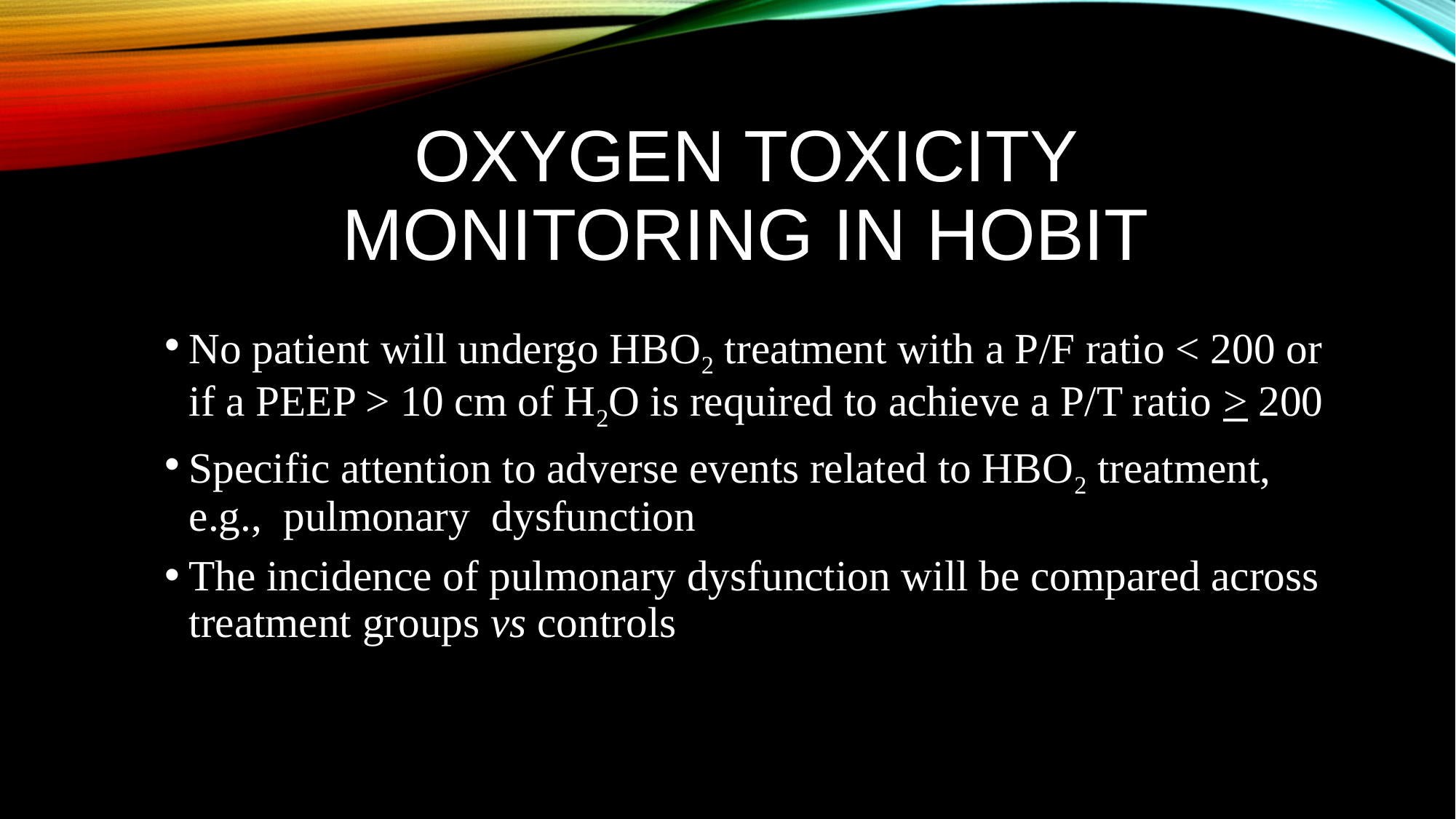

# Oxygen Toxicity Monitoring in HOBIT
No patient will undergo HBO2 treatment with a P/F ratio < 200 or if a PEEP > 10 cm of H2O is required to achieve a P/T ratio > 200
Specific attention to adverse events related to HBO2 treatment, e.g.,  pulmonary  dysfunction
The incidence of pulmonary dysfunction will be compared across treatment groups vs controls